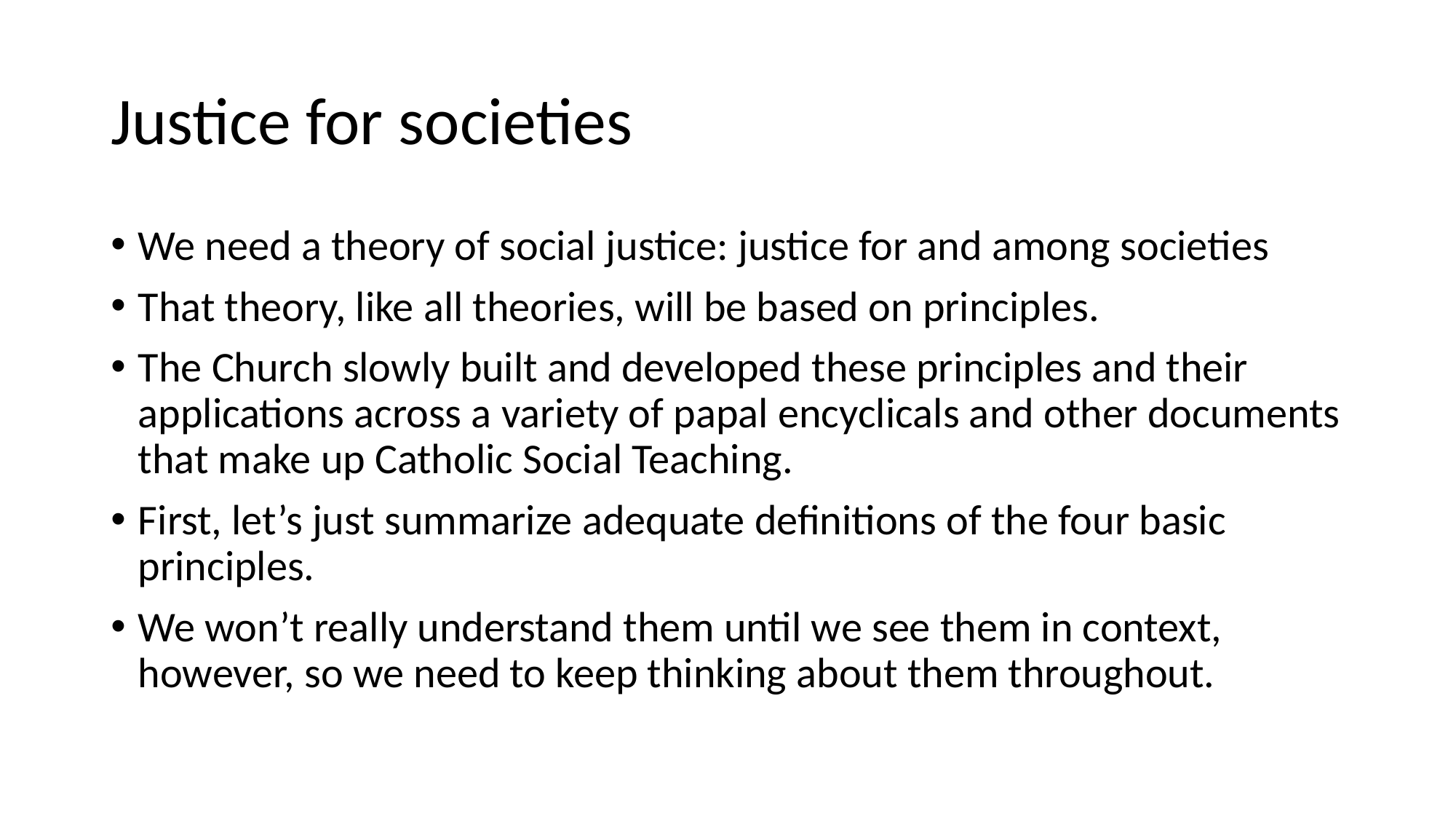

# Justice for societies
We need a theory of social justice: justice for and among societies
That theory, like all theories, will be based on principles.
The Church slowly built and developed these principles and their applications across a variety of papal encyclicals and other documents that make up Catholic Social Teaching.
First, let’s just summarize adequate definitions of the four basic principles.
We won’t really understand them until we see them in context, however, so we need to keep thinking about them throughout.